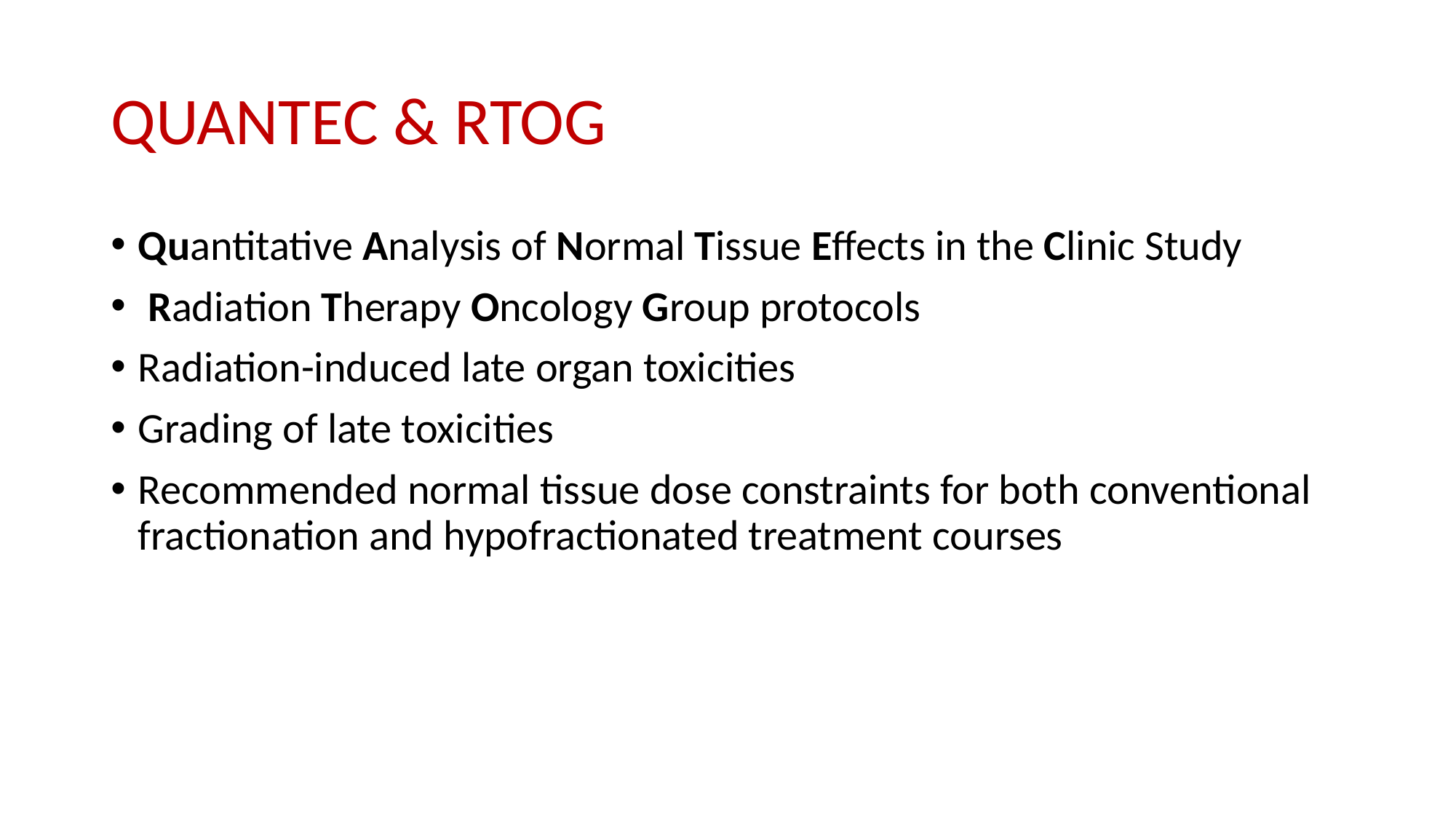

# QUANTEC & RTOG
Quantitative Analysis of Normal Tissue Effects in the Clinic Study
 Radiation Therapy Oncology Group protocols
Radiation-induced late organ toxicities
Grading of late toxicities
Recommended normal tissue dose constraints for both conventional fractionation and hypofractionated treatment courses